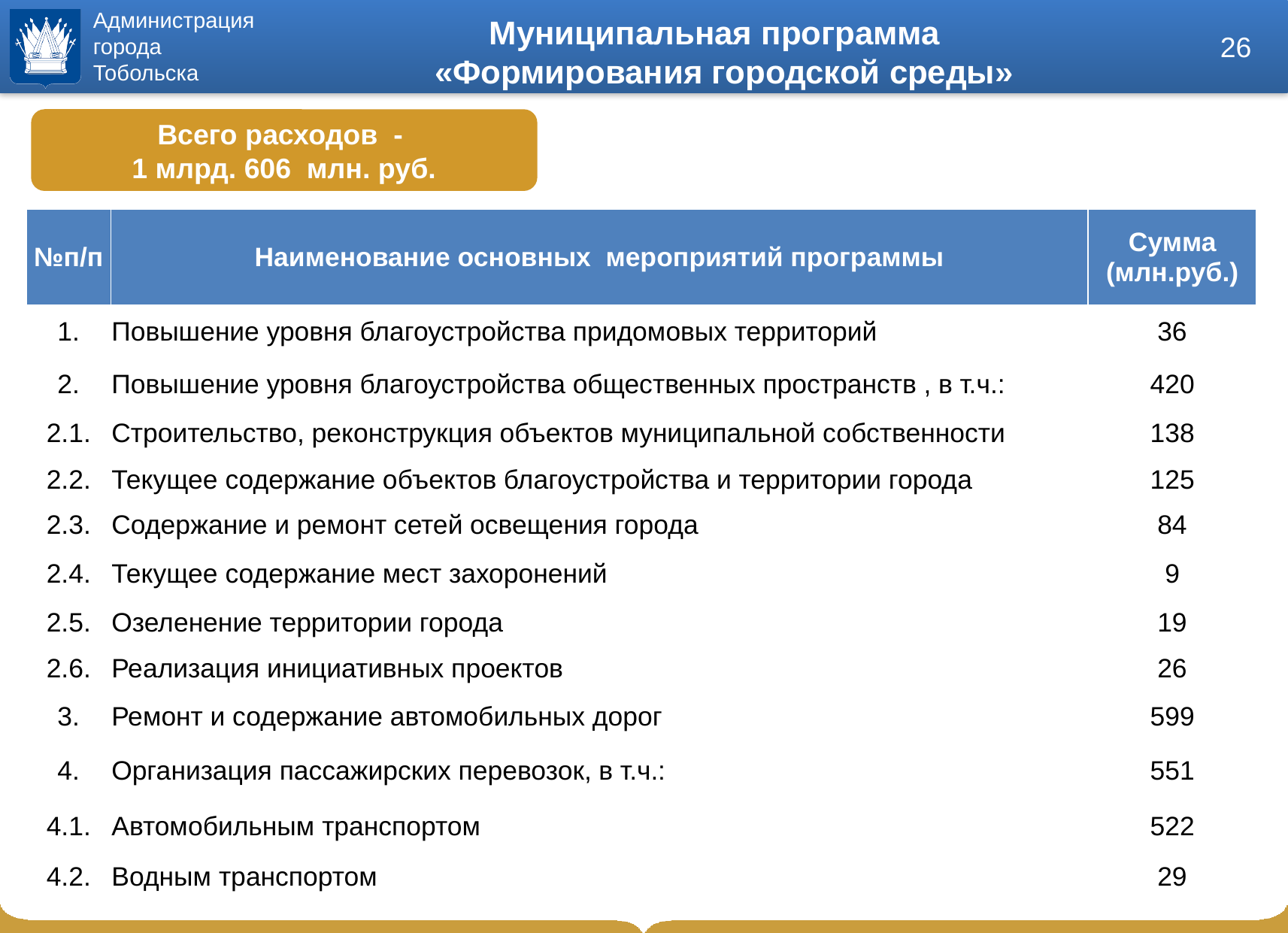

# Муниципальная программа «Формирования городской среды»
26
Всего расходов  -
1 млрд. 606  млн. руб.
| №п/п | Наименование основных мероприятий программы | Сумма (млн.руб.) |
| --- | --- | --- |
| 1. | Повышение уровня благоустройства придомовых территорий | 36 |
| 2. | Повышение уровня благоустройства общественных пространств , в т.ч.: | 420 |
| 2.1. | Строительство, реконструкция объектов муниципальной собственности | 138 |
| 2.2. | Текущее содержание объектов благоустройства и территории города | 125 |
| 2.3. | Содержание и ремонт сетей освещения города | 84 |
| 2.4. | Текущее содержание мест захоронений | 9 |
| 2.5. | Озеленение территории города | 19 |
| 2.6. | Реализация инициативных проектов | 26 |
| 3. | Ремонт и содержание автомобильных дорог | 599 |
| 4. | Организация пассажирских перевозок, в т.ч.: | 551 |
| 4.1. | Автомобильным транспортом | 522 |
| 4.2. | Водным транспортом | 29 |